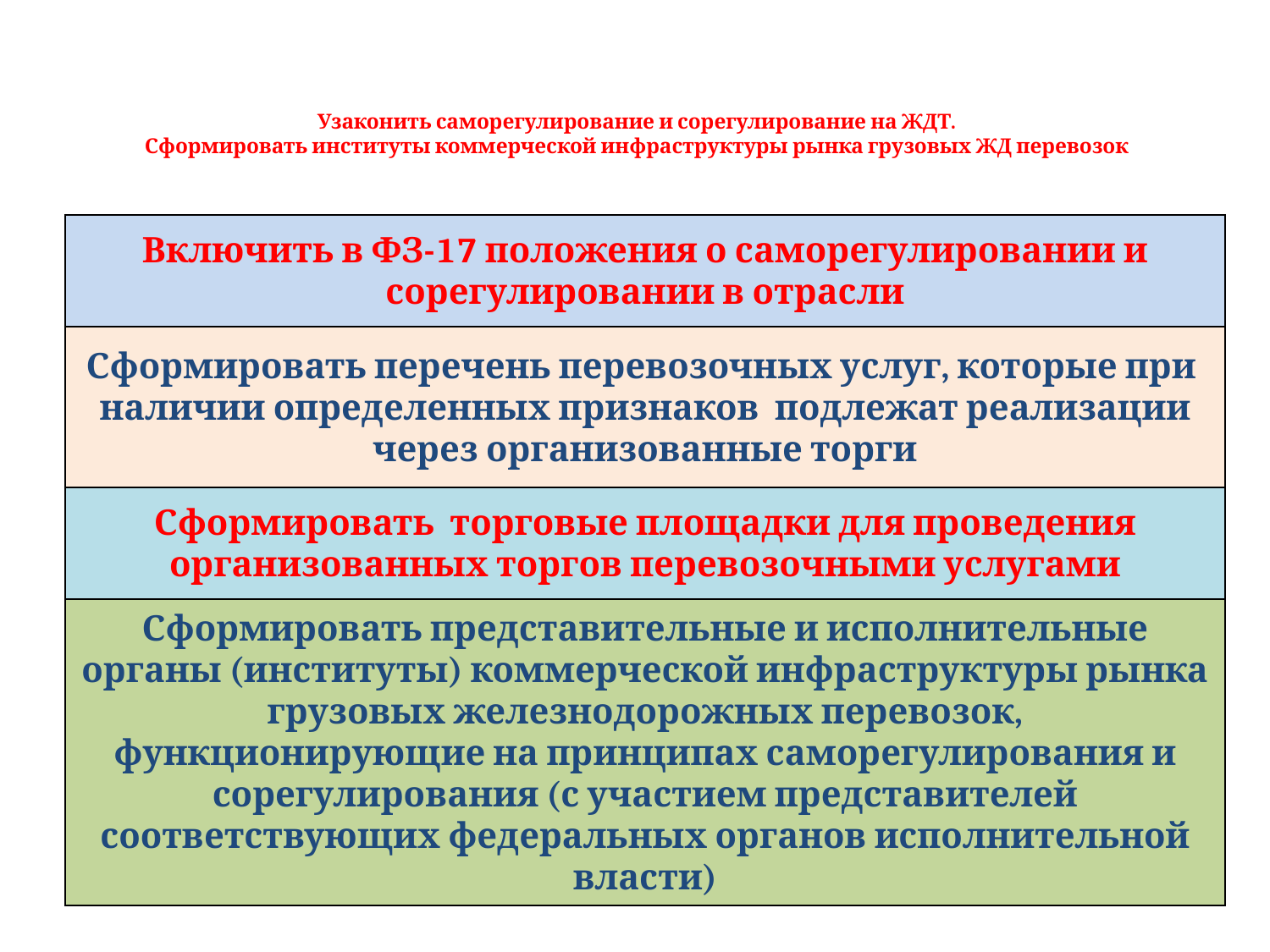

# Узаконить саморегулирование и сорегулирование на ЖДТ. Сформировать институты коммерческой инфраструктуры рынка грузовых ЖД перевозок
| Включить в ФЗ-17 положения о саморегулировании и сорегулировании в отрасли |
| --- |
| Сформировать перечень перевозочных услуг, которые при наличии определенных признаков подлежат реализации через организованные торги |
| Сформировать торговые площадки для проведения организованных торгов перевозочными услугами |
| Сформировать представительные и исполнительные органы (институты) коммерческой инфраструктуры рынка грузовых железнодорожных перевозок, функционирующие на принципах саморегулирования и сорегулирования (с участием представителей соответствующих федеральных органов исполнительной власти) |